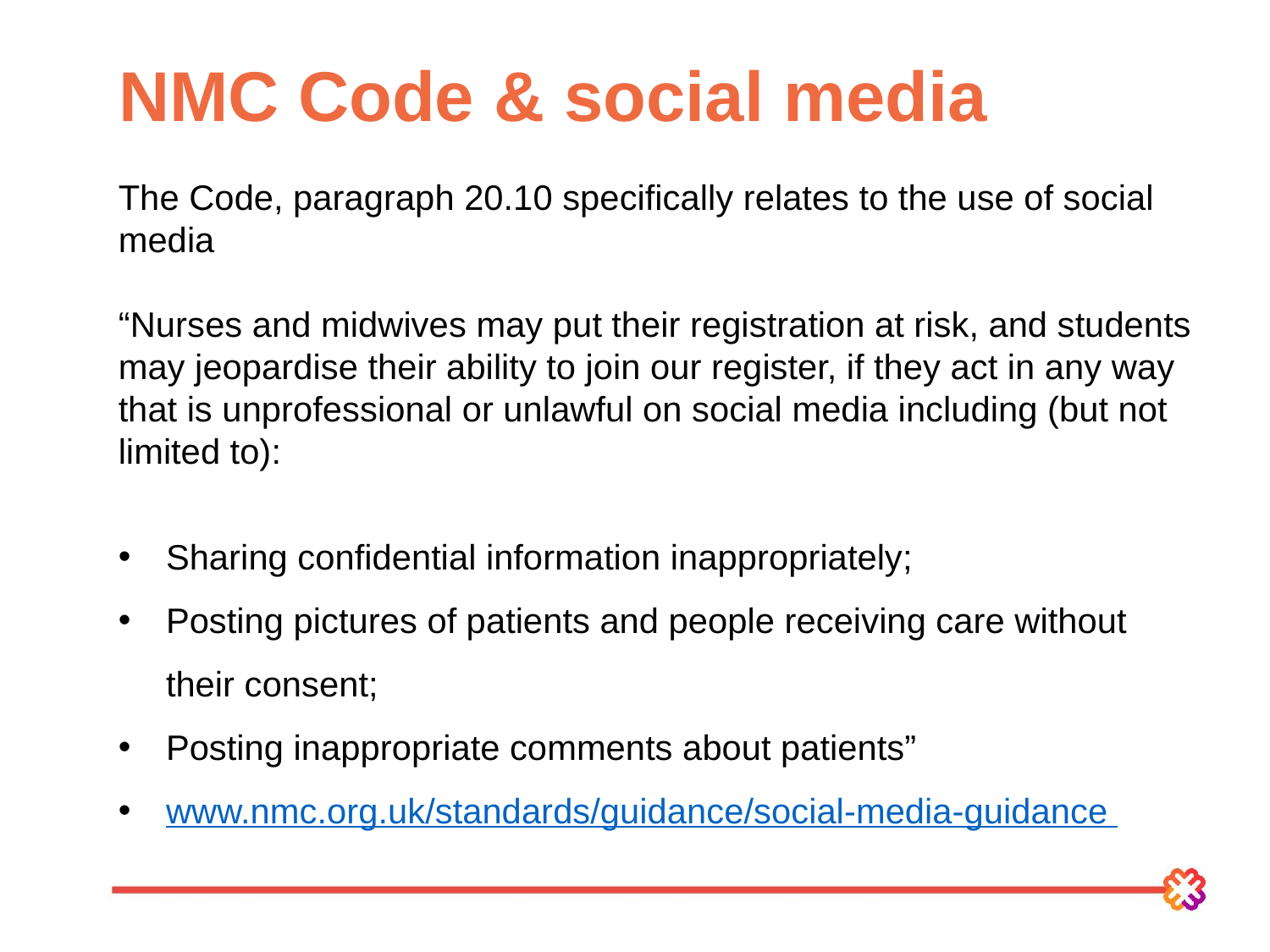

# NMC Code & social media
The Code, paragraph 20.10 specifically relates to the use of social media

“Nurses and midwives may put their registration at risk, and students may jeopardise their ability to join our register, if they act in any way that is unprofessional or unlawful on social media including (but not limited to):

Sharing confidential information inappropriately;
Posting pictures of patients and people receiving care without their consent;
Posting inappropriate comments about patients”
www.nmc.org.uk/standards/guidance/social-media-guidance